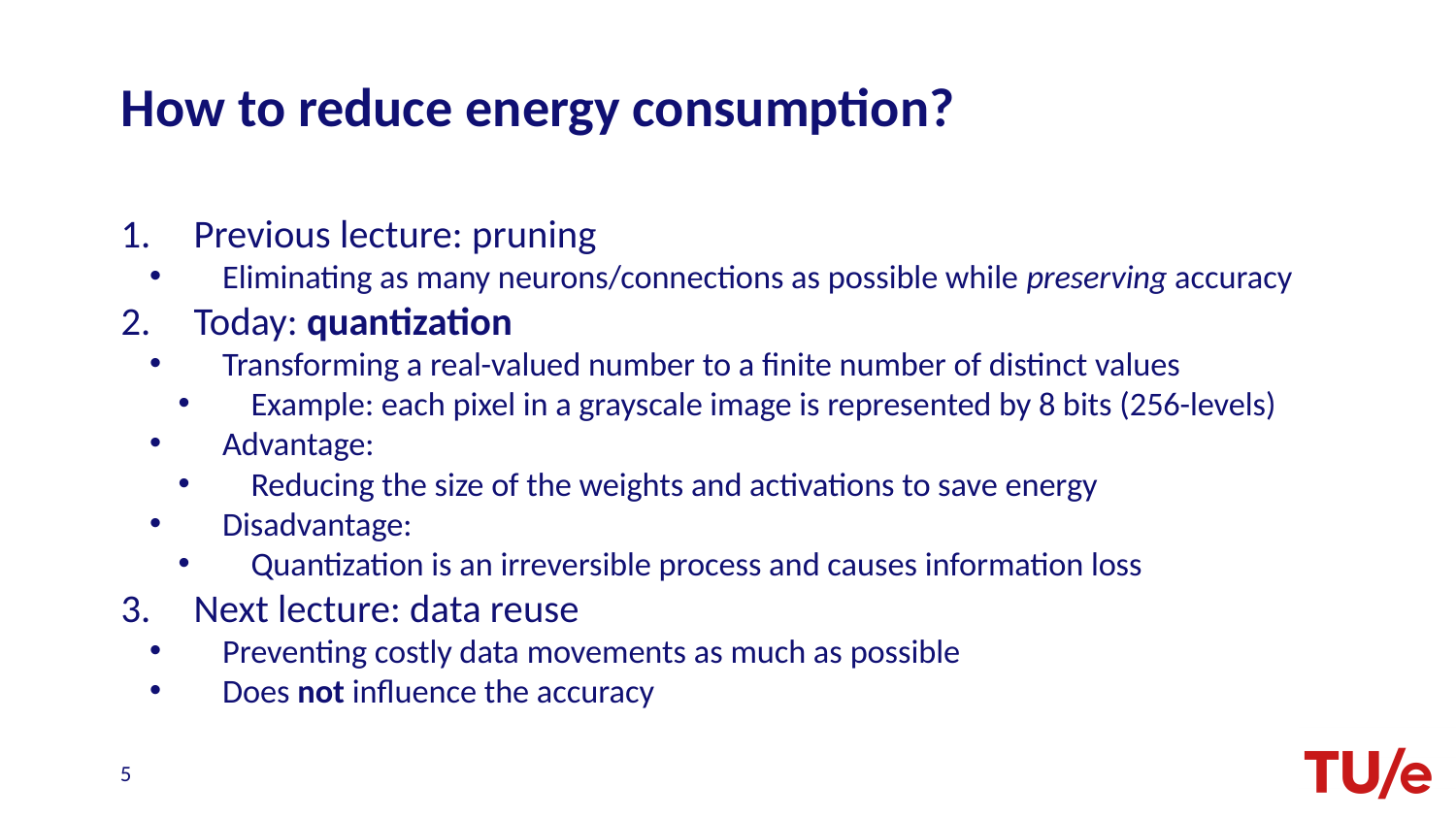

# How to reduce energy consumption?
Previous lecture: pruning
Eliminating as many neurons/connections as possible while preserving accuracy
Today: quantization
Transforming a real-valued number to a finite number of distinct values
Example: each pixel in a grayscale image is represented by 8 bits (256-levels)
Advantage:
Reducing the size of the weights and activations to save energy
Disadvantage:
Quantization is an irreversible process and causes information loss
Next lecture: data reuse
Preventing costly data movements as much as possible
Does not influence the accuracy

5